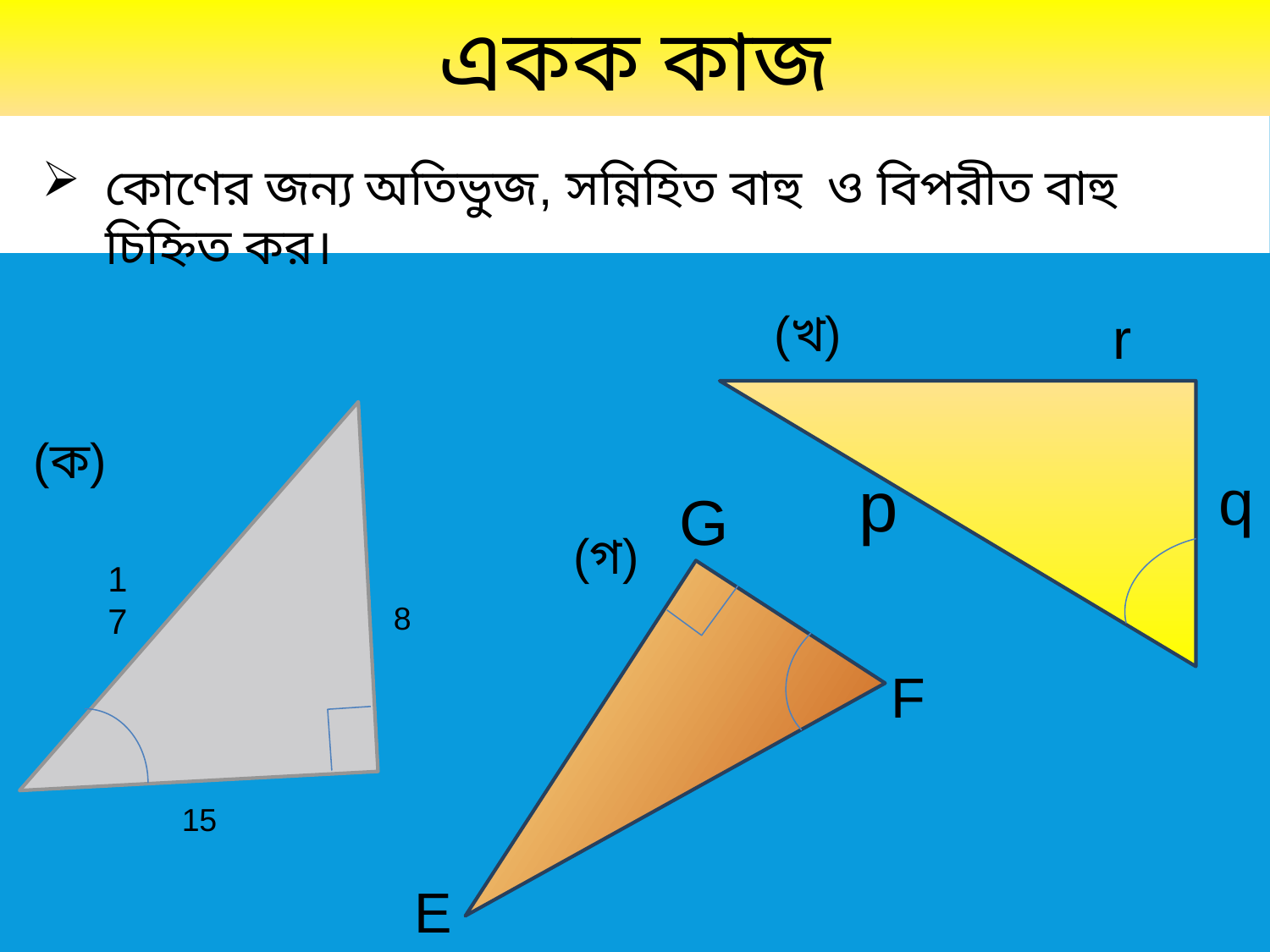

একক কাজ
কোণের জন্য অতিভুজ, সন্নিহিত বাহু  ও বিপরীত বাহু চিহ্নিত কর।
(খ)
r

(ক)
p
q
G

(গ)
17

8

F

15
E